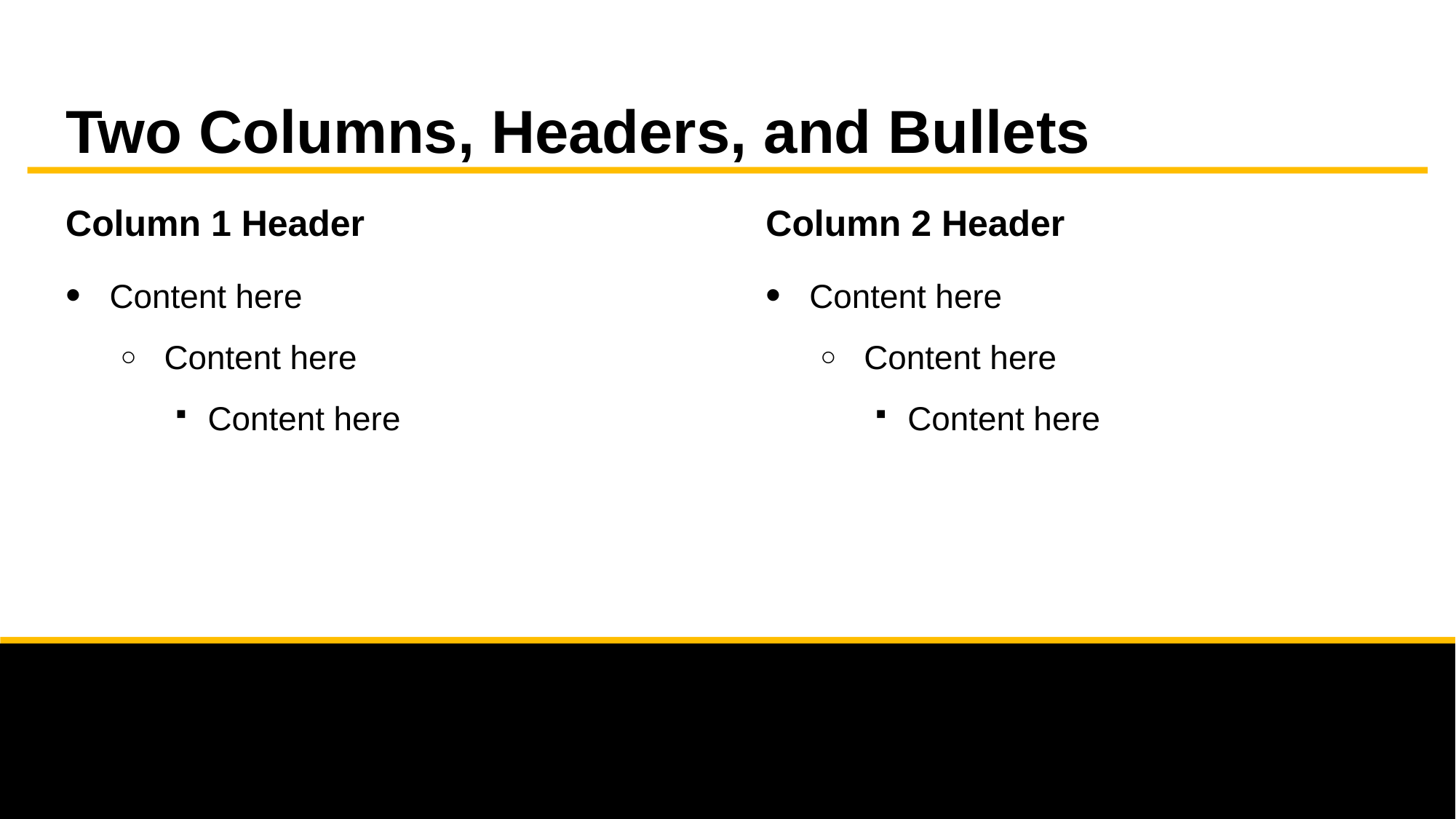

# Two Columns, Headers, and Bullets
Column 1 Header
Column 2 Header
Content here
Content here
Content here

Content here
Content here
Content here